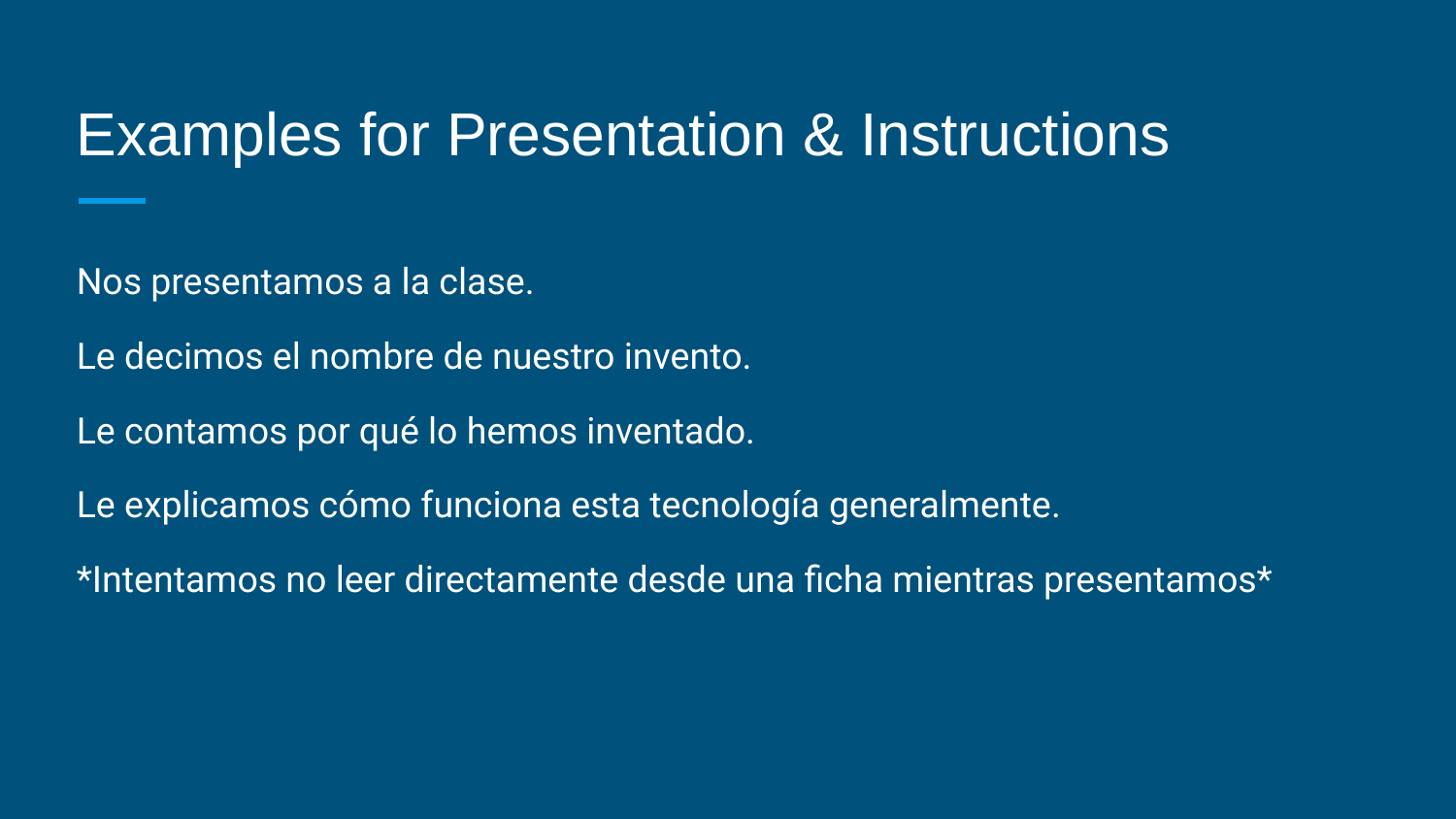

# Examples for Presentation & Instructions
Nos presentamos a la clase.
Le decimos el nombre de nuestro invento.
Le contamos por qué lo hemos inventado.
Le explicamos cómo funciona esta tecnología generalmente.
*Intentamos no leer directamente desde una ficha mientras presentamos*